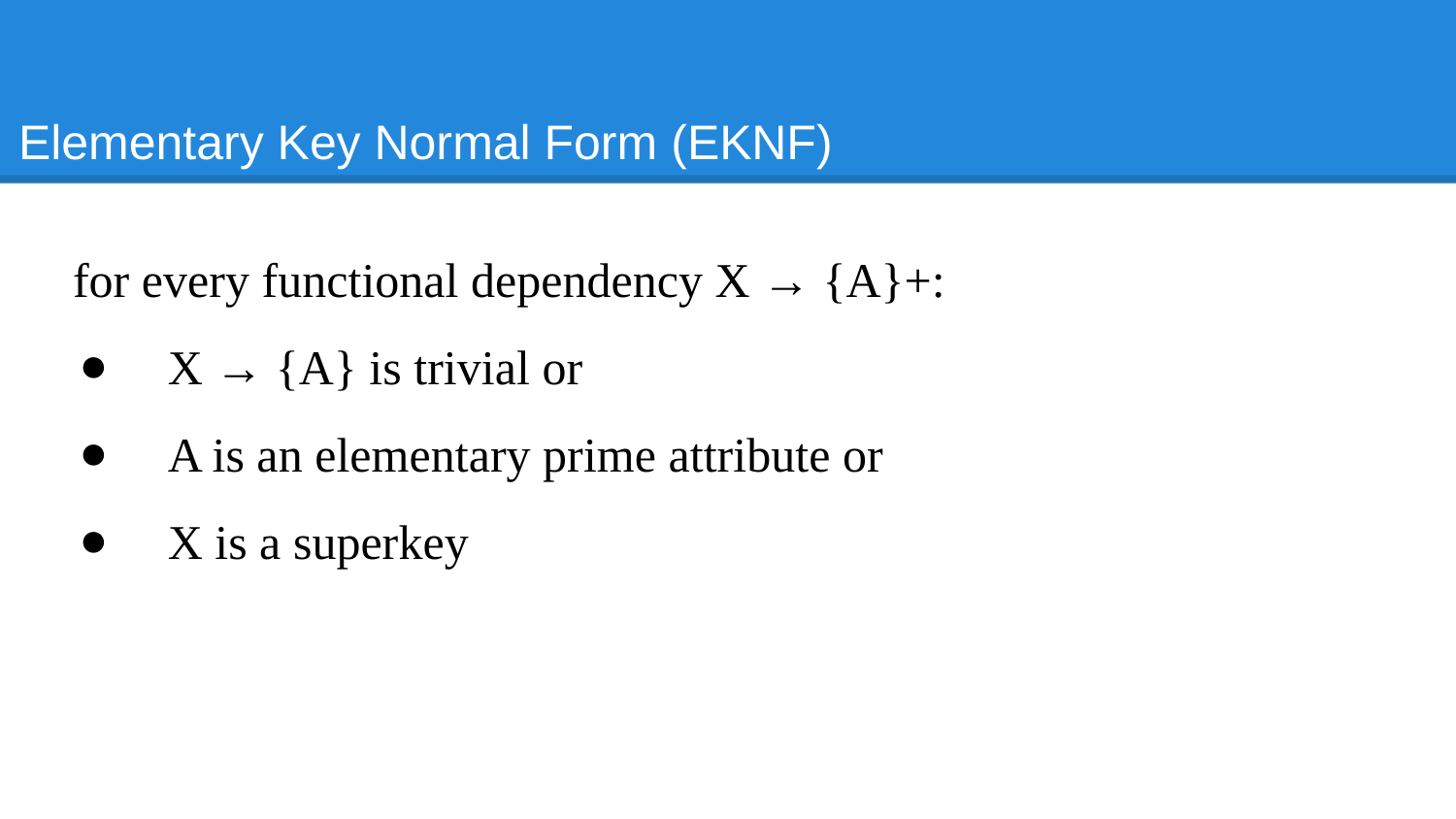

# Elementary Key Normal Form (EKNF)
for every functional dependency X → {A}+:
X → {A} is trivial or
A is an elementary prime attribute or
X is a superkey